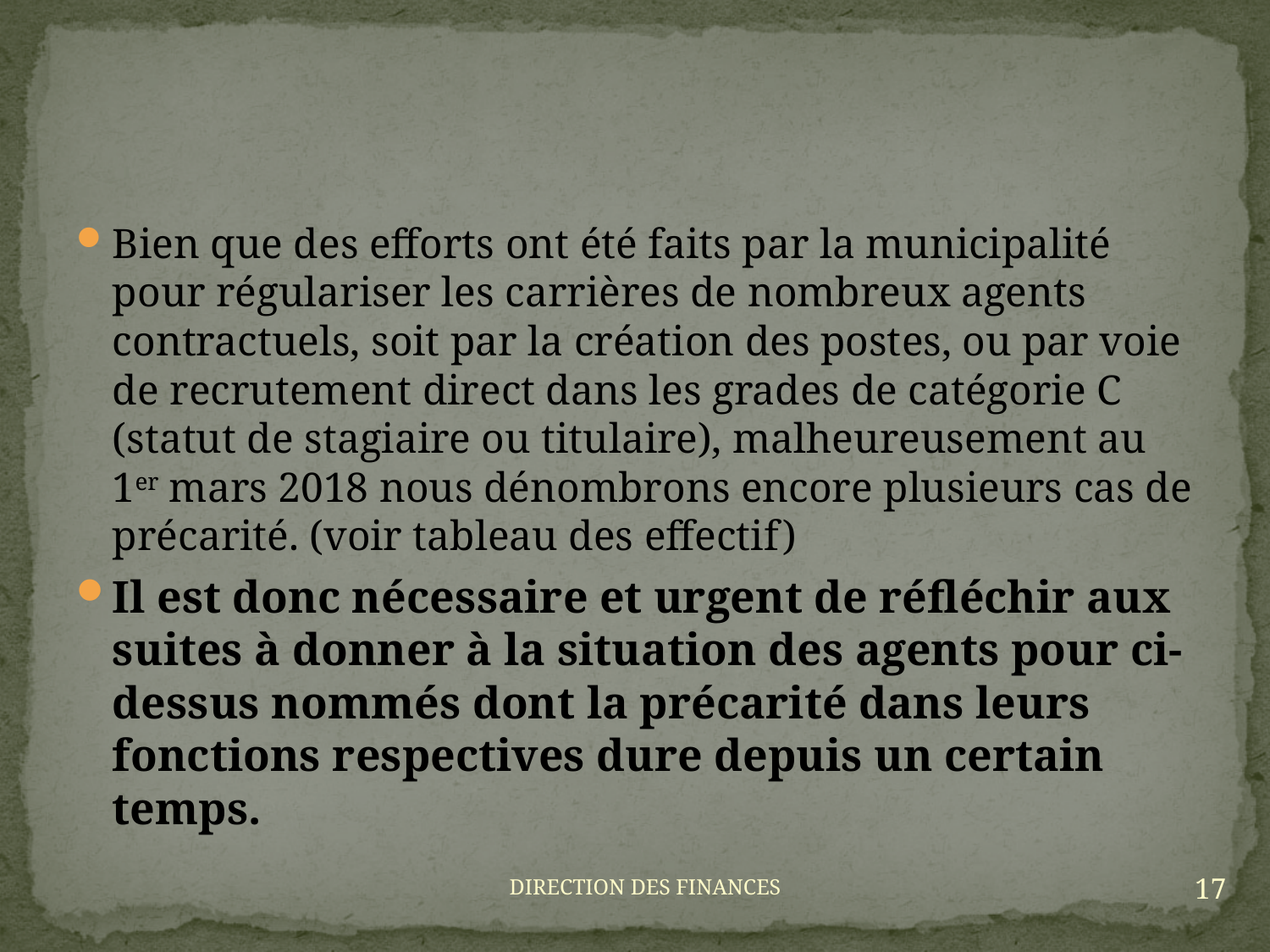

#
Bien que des efforts ont été faits par la municipalité pour régulariser les carrières de nombreux agents contractuels, soit par la création des postes, ou par voie de recrutement direct dans les grades de catégorie C (statut de stagiaire ou titulaire), malheureusement au 1er mars 2018 nous dénombrons encore plusieurs cas de précarité. (voir tableau des effectif)
Il est donc nécessaire et urgent de réfléchir aux suites à donner à la situation des agents pour ci-dessus nommés dont la précarité dans leurs fonctions respectives dure depuis un certain temps.

17
DIRECTION DES FINANCES